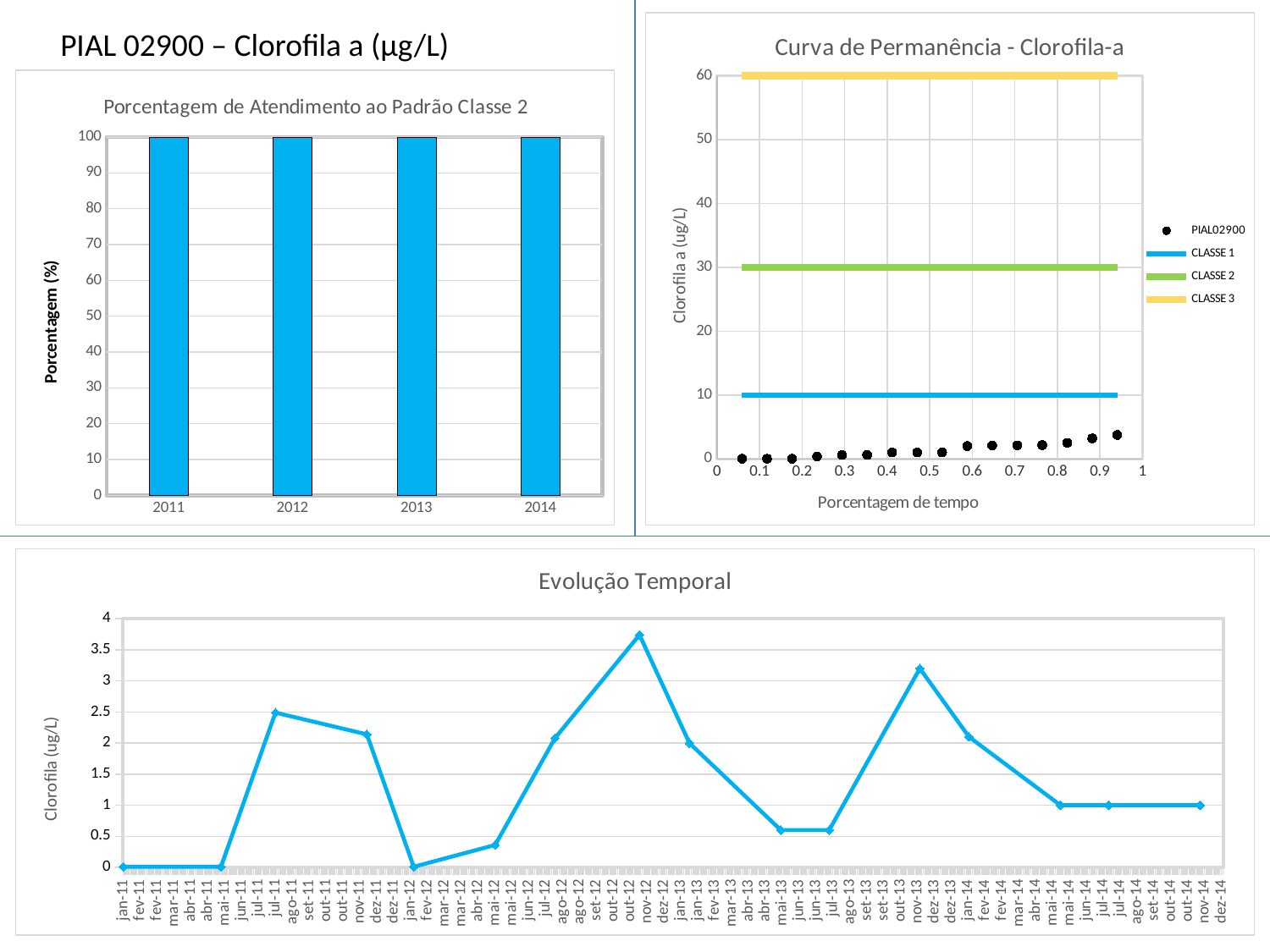

### Chart: Curva de Permanência - Clorofila-a

| Category |  |  |  |  |
|---|---|---|---|---|
PIAL 02900 – Clorofila a (µg/L)
Curva de Permanência

### Chart: Porcentagem de Atendimento ao Padrão Classe 2

| Category |  |
|---|---|
| 2011 | 100.0 |
| 2012 | 100.0 |
| 2013 | 100.0 |
| 2014 | 100.0 |
Atendimento ao Padrão  Classe 2
Evolução Temporal

### Chart: Evolução Temporal

| Category |  |
|---|---|
| 40553 | 0.010000000000000005 |
| 40680 | 0.010000000000000005 |
| 40751 | 2.4899999999999998 |
| 40870 | 2.14 |
| 40931 | 0.010000000000000005 |
| 41037 | 0.36000000000000015 |
| 41115 | 2.08 |
| 41225 | 3.74 |
| 41290 | 2.0 |
| 41409 | 0.6000000000000003 |
| 41472 | 0.6000000000000003 |
| 41590 | 3.2 |
| 41654 | 2.1 |
| 41773 | 1.0 |
| 41836 | 1.0 |
| 41955 | 1.0 |